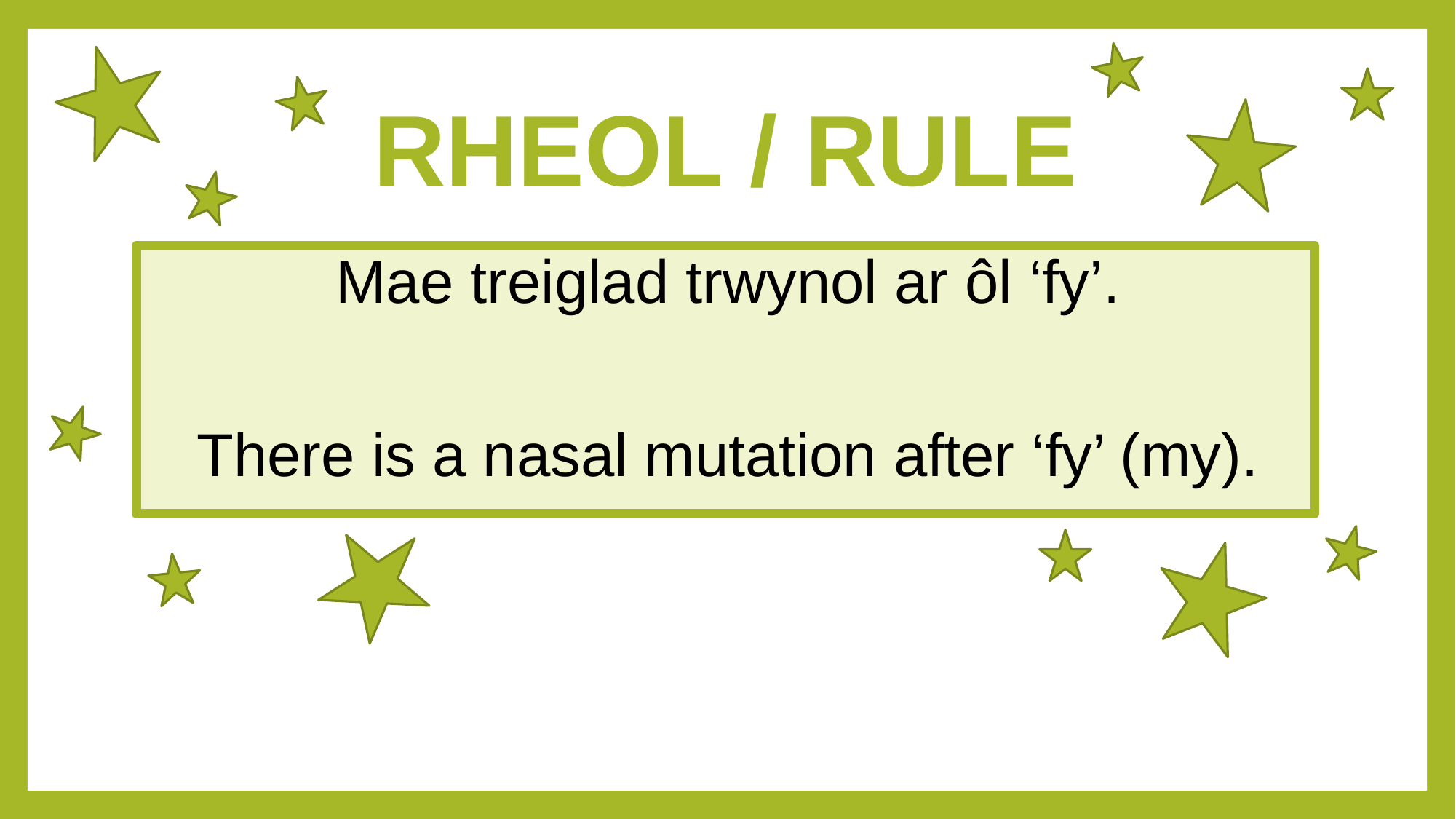

# RHEOL / RULE

Mae treiglad trwynol ar ôl ‘fy’.

There is a nasal mutation after ‘fy’ (my).